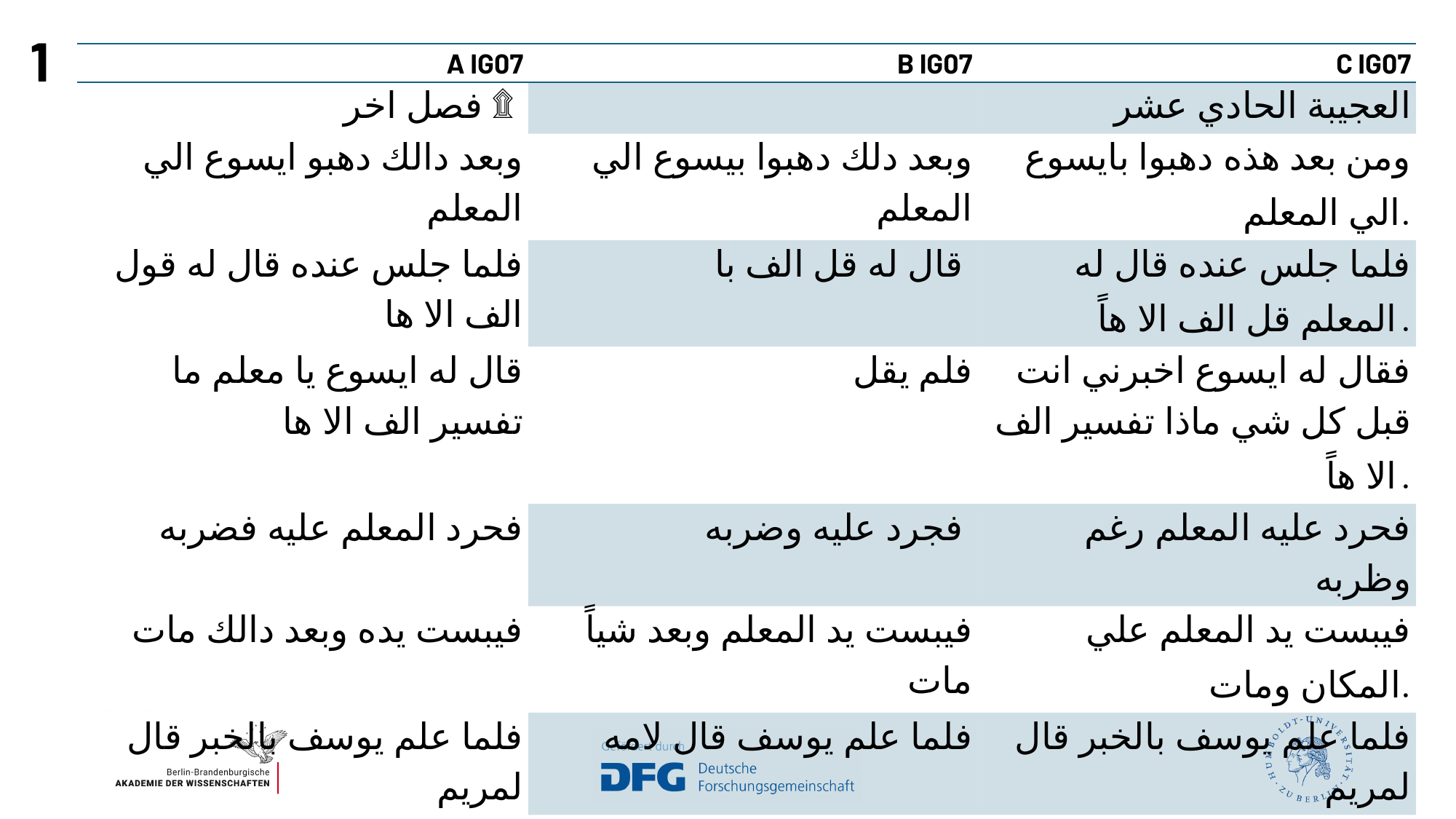

1
| A IG07 | B IG07 | C IG07 |
| --- | --- | --- |
| فصل اخر ۩ |  | العجيبة الحادي عشر |
| وبعد دالك دهبو ايسوع الي المعلم | وبعد دلك دهبوا بيسوع الي المعلم | ومن بعد هذه دهبوا بايسوع الي المعلم. |
| فلما جلس عنده قال له قول الف الا ها | قال له قل الف با | فلما جلس عنده قال له المعلم قل الف الا هاً. |
| قال له ايسوع يا معلم ما تفسير الف الا ها | فلم يقل | فقال له ايسوع اخبرني انت قبل كل شي ماذا تفسير الف الا هاً. |
| فحرد المعلم عليه فضربه | فجرد عليه وضربه | فحرد عليه المعلم رغم وظربه |
| فيبست يده وبعد دالك مات | فيبست يد المعلم وبعد شياً مات | فيبست يد المعلم علي المكان ومات. |
| فلما علم يوسف بالخبر قال لمريم | فلما علم يوسف قال لامه | فلما علم يوسف بالخبر قال لمريم |
| لا تدعي ابنك يخرج من البيت | يا مريم لا تدعي هده العلام يخرج من البيت | لا تتركي ابنك يخرج من البيت |
| لانه قد جنا جنايا عضيمه ۩ | لانه اجنا جنااه عظيمه | فانه قد خبا جنايات عظيمه مختلفه. |